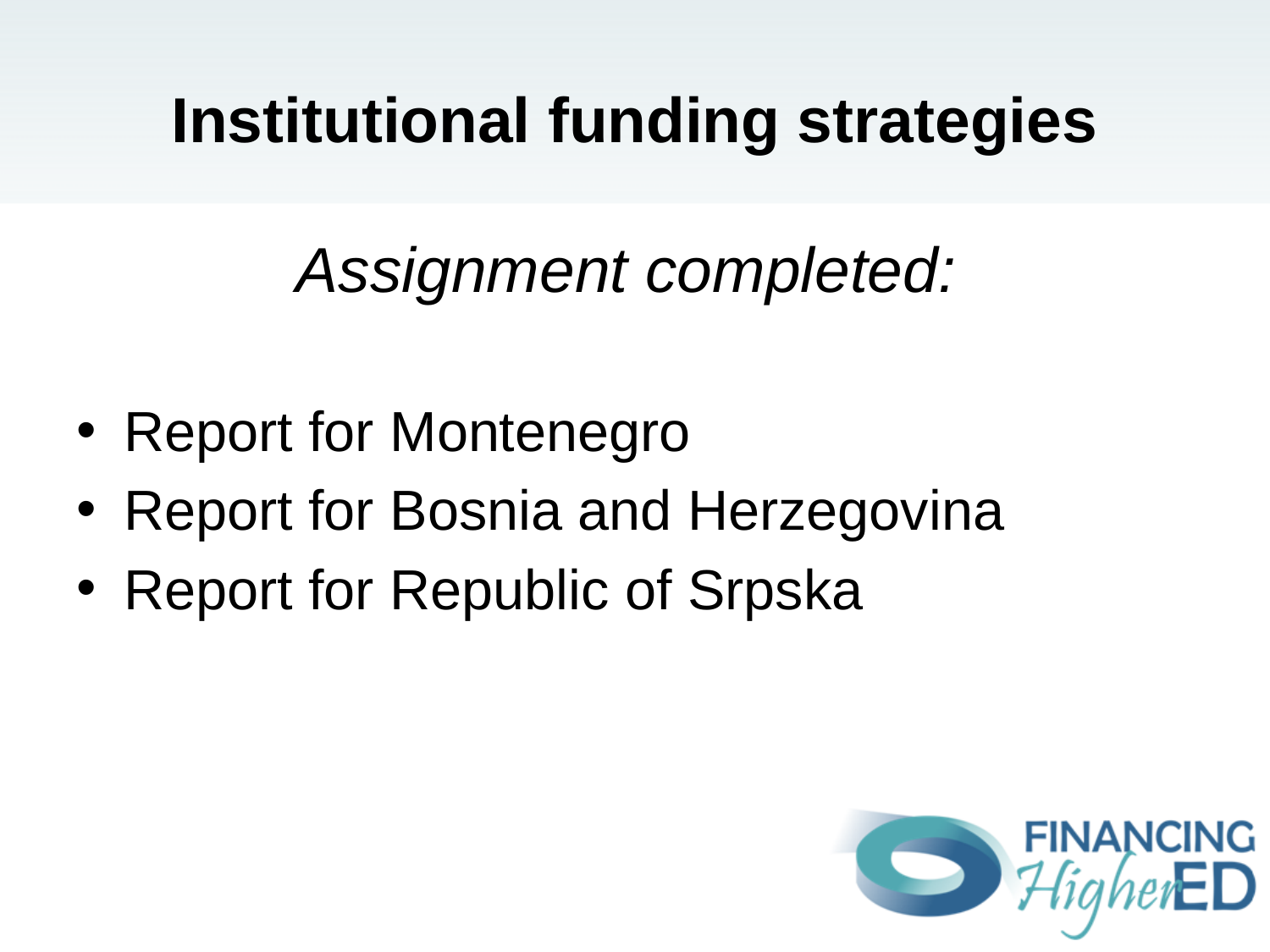

# Institutional funding strategies
Assignment completed:

Report for Montenegro
Report for Bosnia and Herzegovina
Report for Republic of Srpska